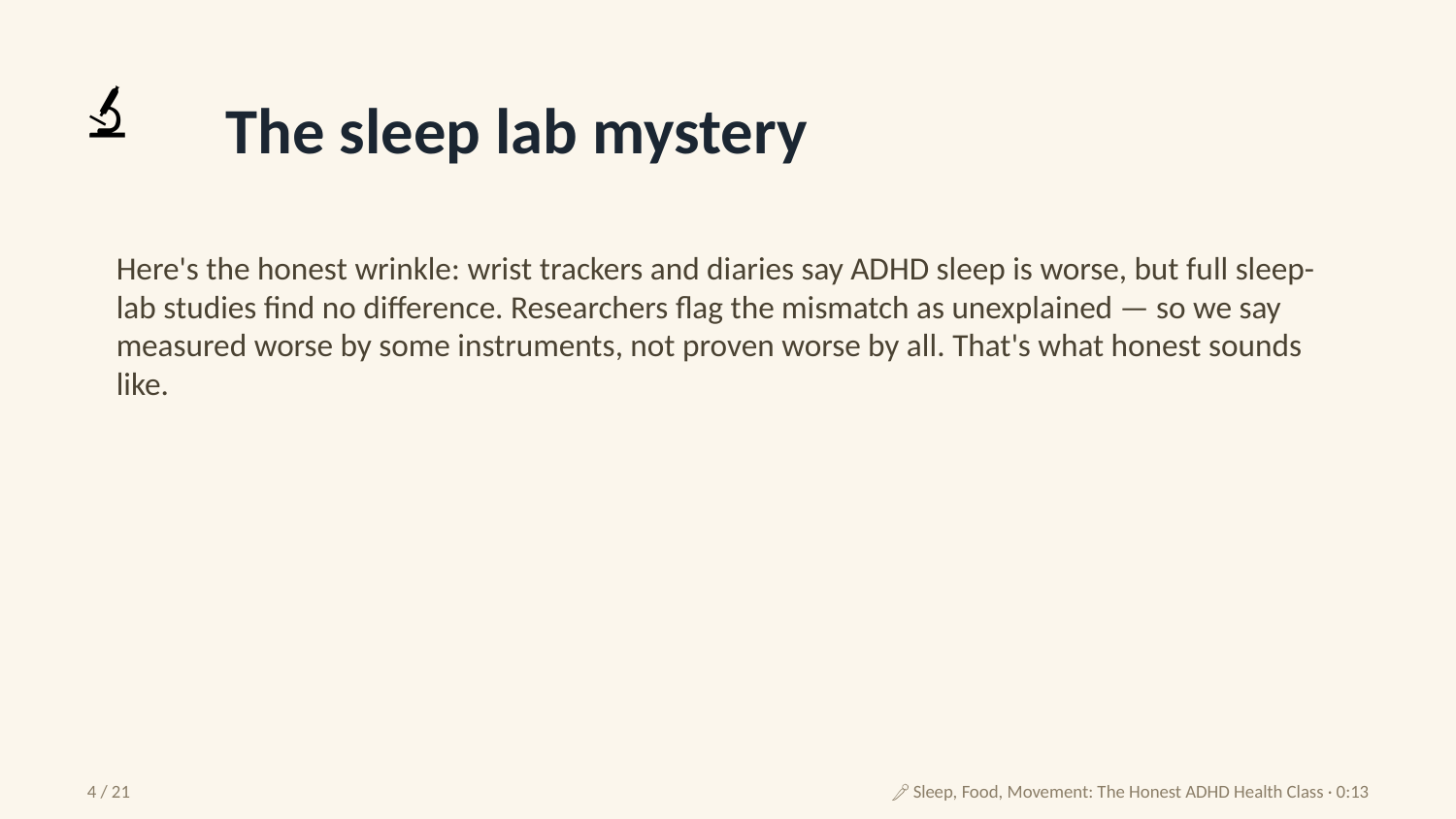

🔬
The sleep lab mystery
Here's the honest wrinkle: wrist trackers and diaries say ADHD sleep is worse, but full sleep-lab studies find no difference. Researchers flag the mismatch as unexplained — so we say measured worse by some instruments, not proven worse by all. That's what honest sounds like.
4 / 21
🥕 Sleep, Food, Movement: The Honest ADHD Health Class · 0:13